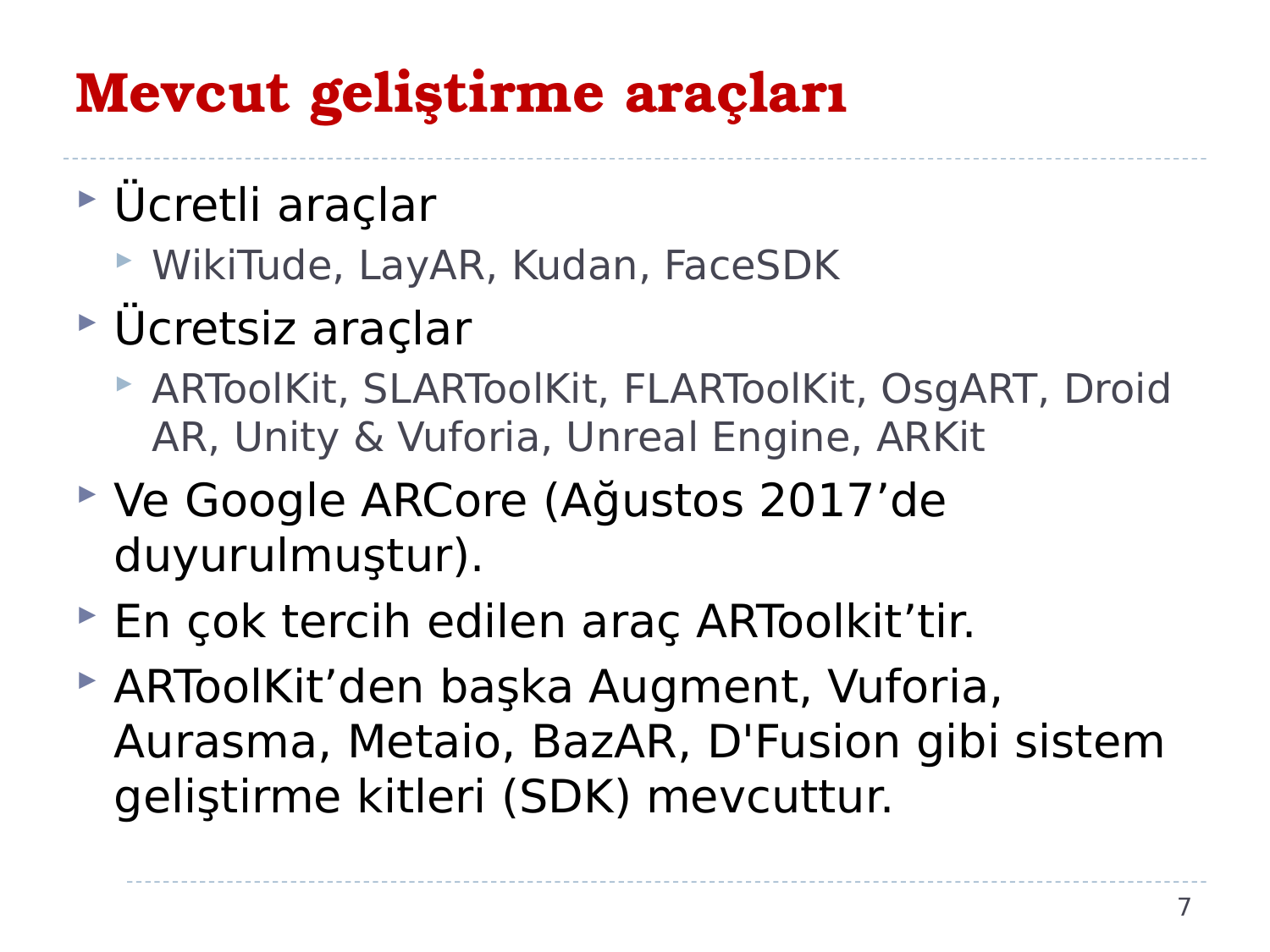

# Mevcut geliştirme araçları
Ücretli araçlar
WikiTude, LayAR, Kudan, FaceSDK
Ücretsiz araçlar
ARToolKit, SLARToolKit, FLARToolKit, OsgART, Droid AR, Unity & Vuforia, Unreal Engine, ARKit
Ve Google ARCore (Ağustos 2017’de duyurulmuştur).
En çok tercih edilen araç ARToolkit’tir.
ARToolKit’den başka Augment, Vuforia, Aurasma, Metaio, BazAR, D'Fusion gibi sistem geliştirme kitleri (SDK) mevcuttur.

7